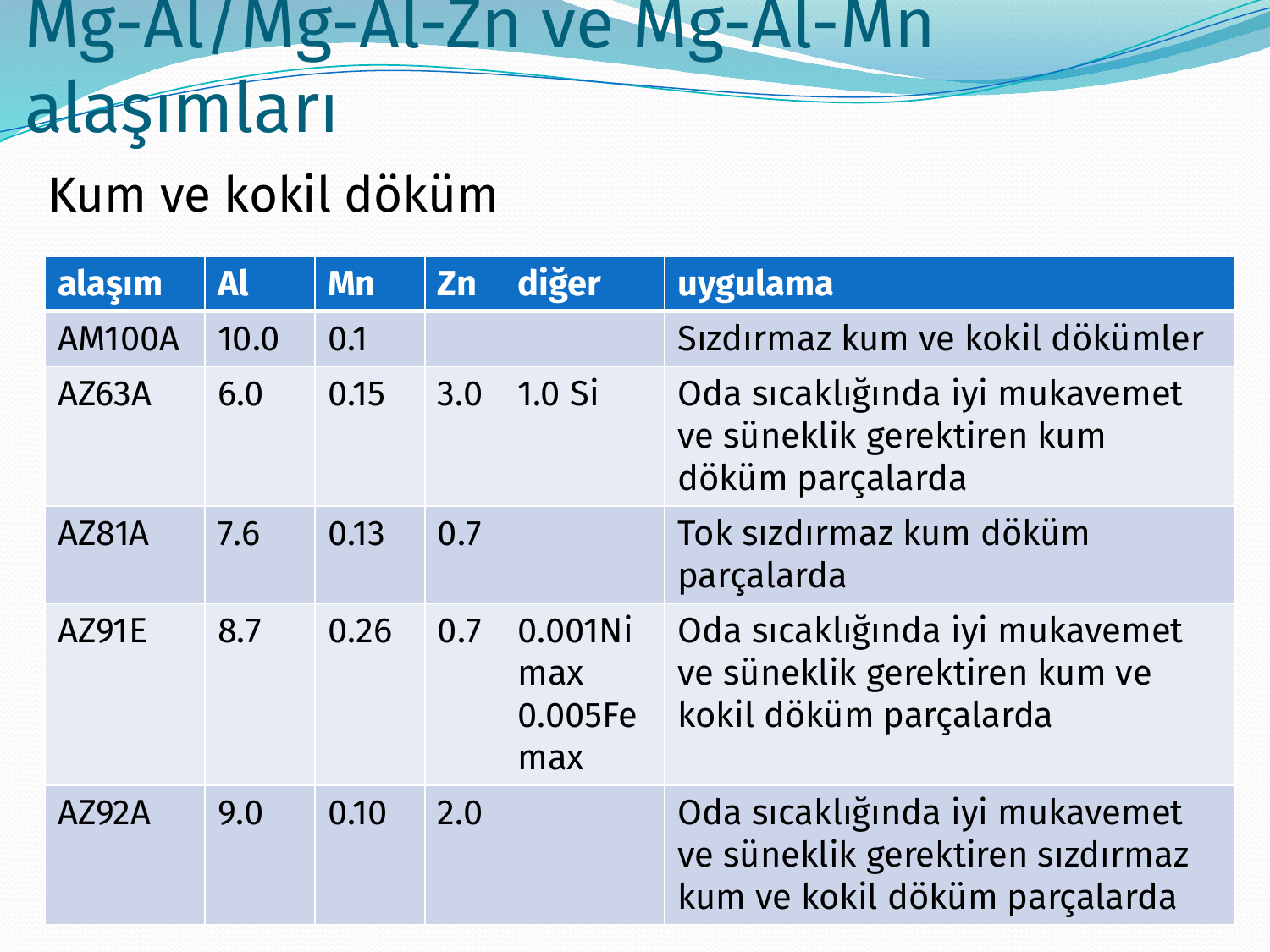

# Mg-Al/Mg-Al-Zn ve Mg-Al-Mn alaşımları
Kum ve kokil döküm
| alaşım | Al | Mn | Zn | diğer | uygulama |
| --- | --- | --- | --- | --- | --- |
| AM100A | 10.0 | 0.1 |  |  | Sızdırmaz kum ve kokil dökümler |
| AZ63A | 6.0 | 0.15 | 3.0 | 1.0 Si | Oda sıcaklığında iyi mukavemet ve süneklik gerektiren kum döküm parçalarda |
| AZ81A | 7.6 | 0.13 | 0.7 |  | Tok sızdırmaz kum döküm parçalarda |
| AZ91E | 8.7 | 0.26 | 0.7 | 0.001Ni max 0.005Fe max | Oda sıcaklığında iyi mukavemet ve süneklik gerektiren kum ve kokil döküm parçalarda |
| AZ92A | 9.0 | 0.10 | 2.0 |  | Oda sıcaklığında iyi mukavemet ve süneklik gerektiren sızdırmaz kum ve kokil döküm parçalarda |